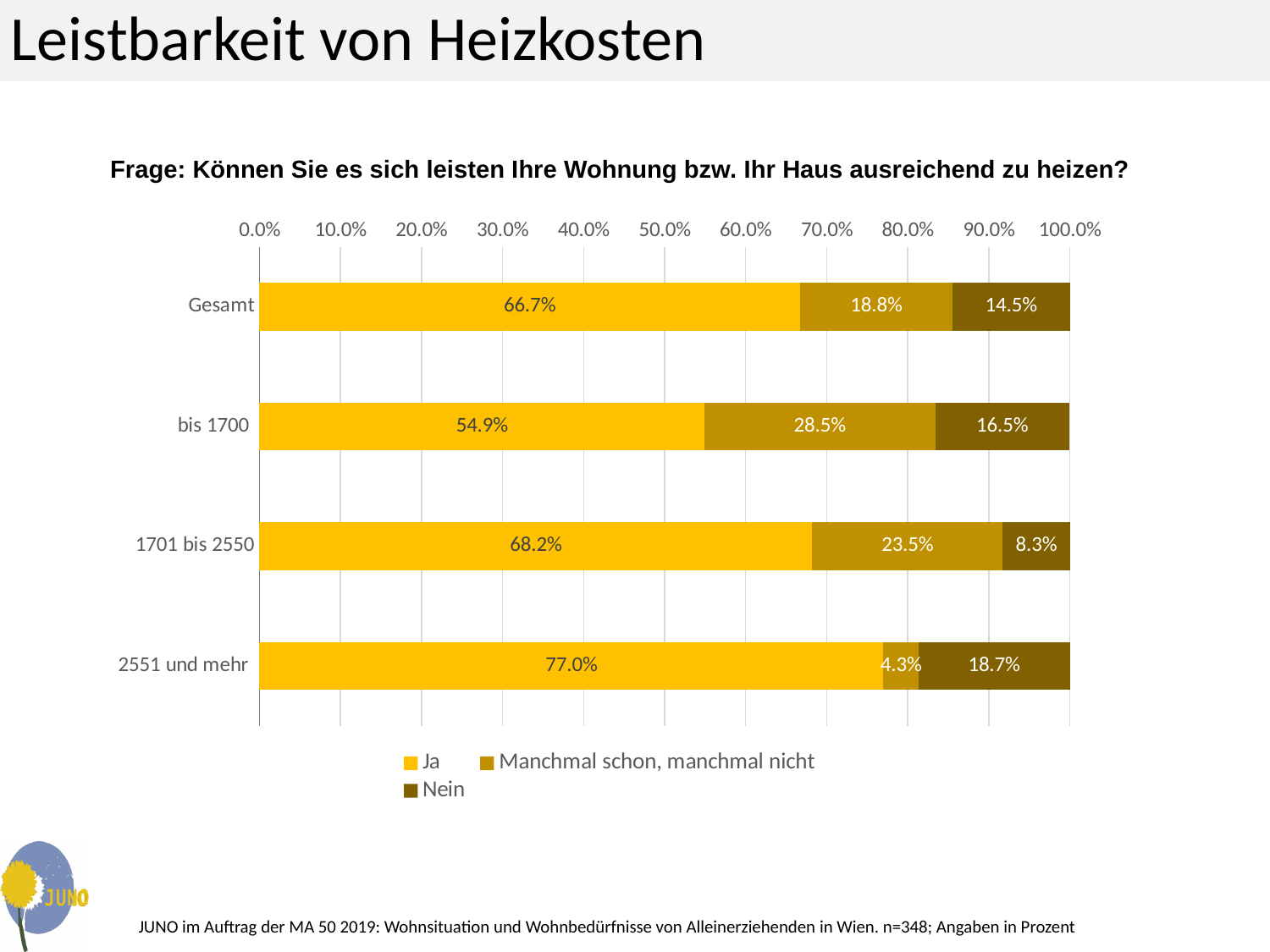

# Leistbarkeit von Heizkosten
Frage: Können Sie es sich leisten Ihre Wohnung bzw. Ihr Haus ausreichend zu heizen?

### Chart

| Category | Ja | Manchmal schon, manchmal nicht | Nein |
|---|---|---|---|
| Gesamt | 0.667 | 0.188 | 0.145 |
| bis 1700  | 0.549 | 0.285 | 0.165 |
| 1701 bis 2550 | 0.682 | 0.235 | 0.083 |
| 2551 und mehr  | 0.77 | 0.043 | 0.187 |
JUNO im Auftrag der MA 50 2019: Wohnsituation und Wohnbedürfnisse von Alleinerziehenden in Wien. n=348; Angaben in Prozent